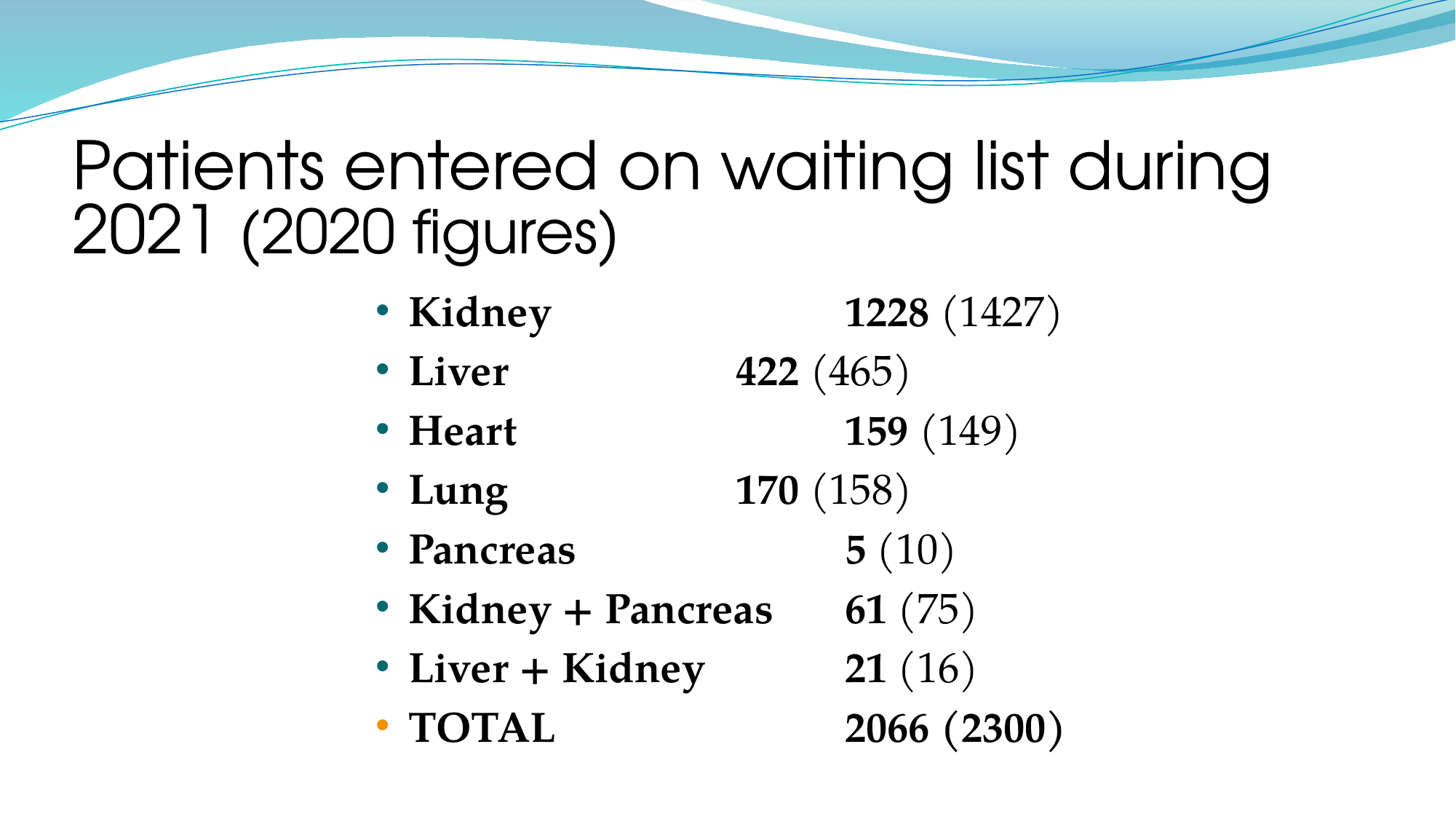

# Patients entered on waiting list during 2021 (2020 figures)
Kidney                  	1228 (1427)
Liver	               	422 (465)
Heart	               	159 (149)
Lung	               	170 (158)
Pancreas	               	5 (10)
Kidney + Pancreas  	61 (75)
Liver + Kidney         	21 (16)
TOTAL                  	2066 (2300)